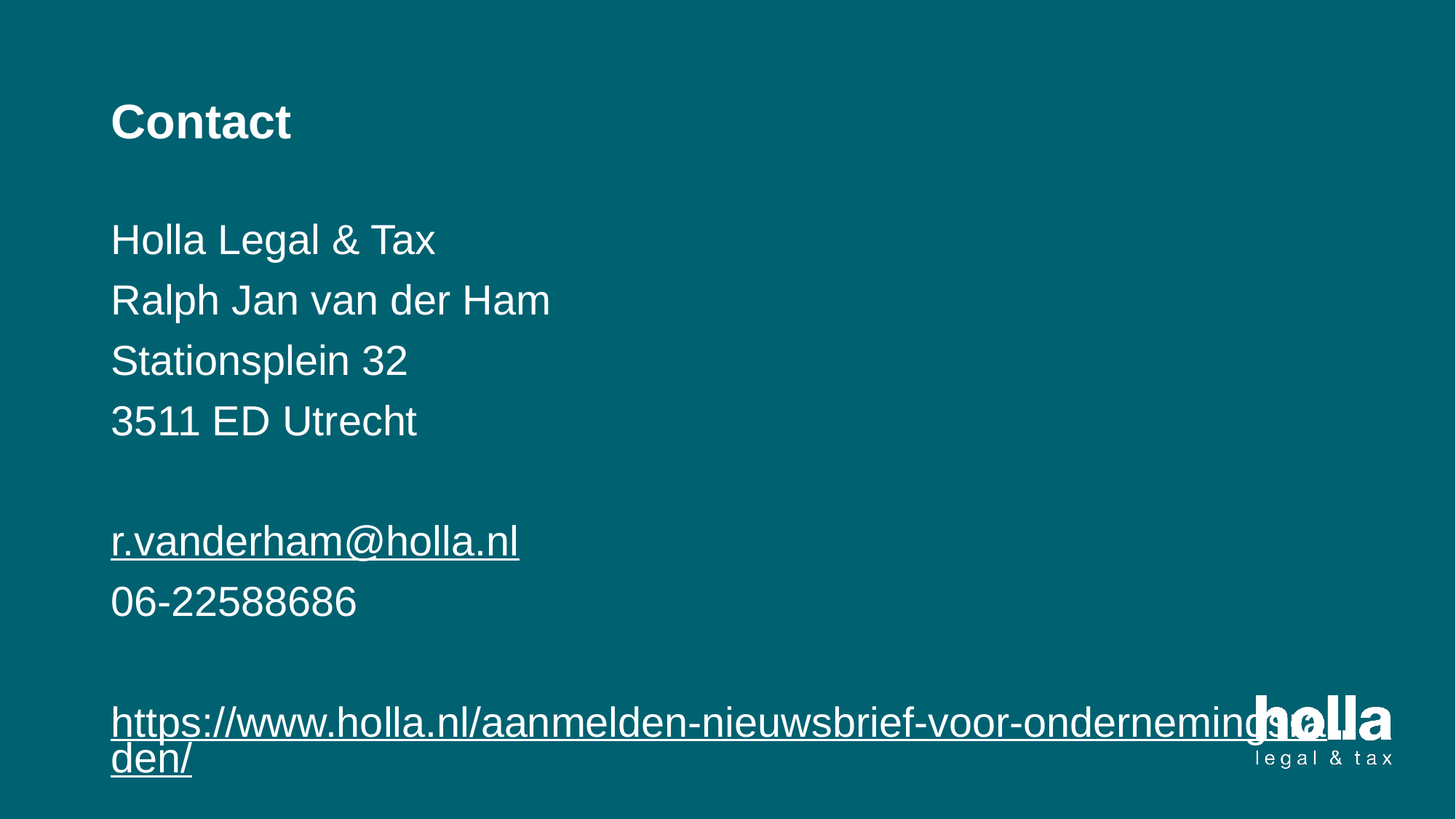

# Contact

Holla Legal & Tax
Ralph Jan van der Ham
Stationsplein 32
3511 ED Utrecht

r.vanderham@holla.nl
06-22588686

https://www.holla.nl/aanmelden-nieuwsbrief-voor-ondernemingsraden/